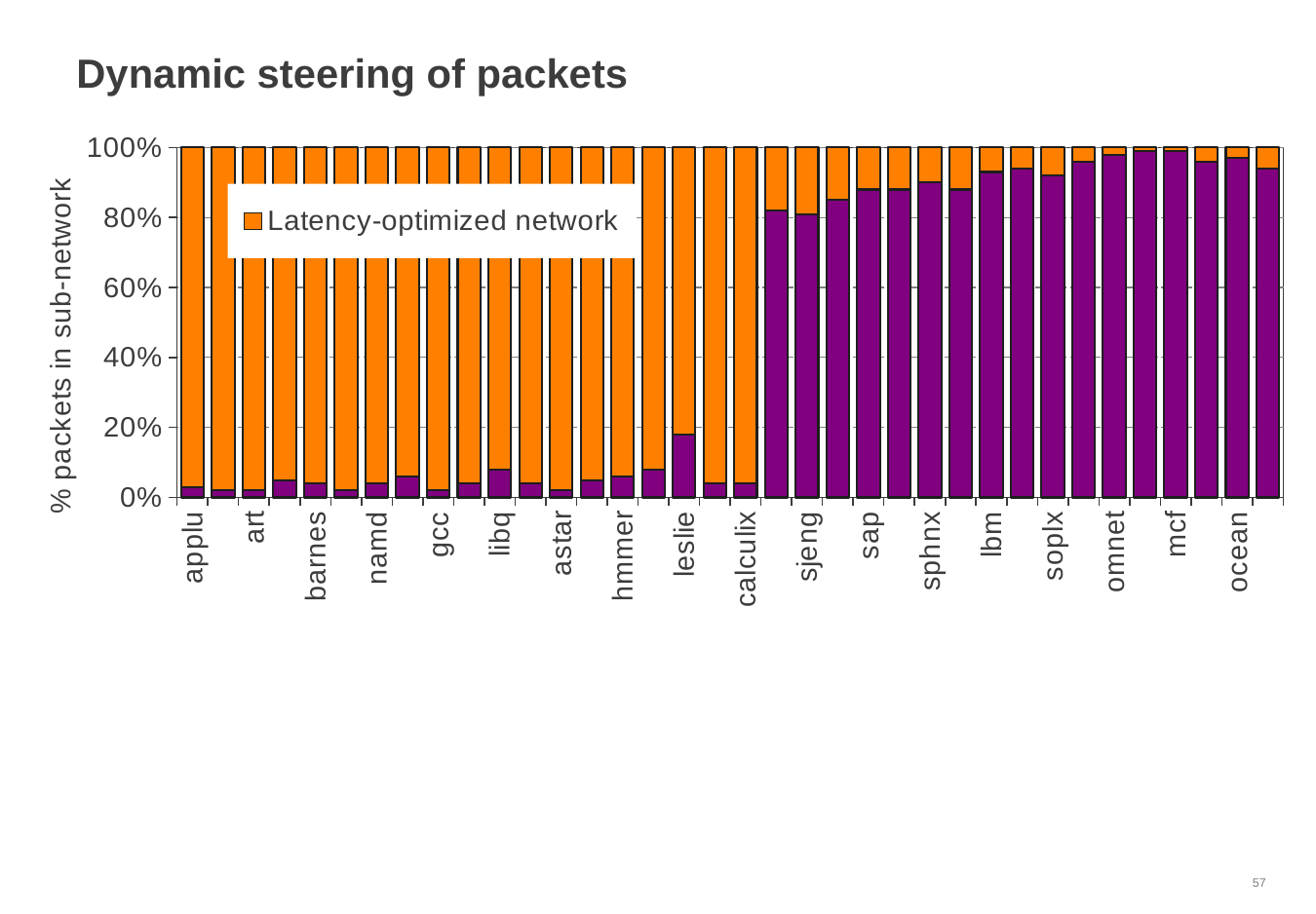

# Dynamic steering of packets

### Chart

| Category | Bandwidth-optimized network | Latency-optimized network |
|---|---|---|
| applu | 3.0 | 97.0 |
| wrf | 2.0 | 98.0 |
| art | 2.0 | 98.0 |
| deal | 5.0 | 95.0 |
| barnes | 4.0 | 96.0 |
| grmcs | 2.0 | 98.0 |
| namd | 4.0 | 96.0 |
| h264 | 6.0 | 94.0 |
| gcc | 2.0 | 98.0 |
| pvray | 4.0 | 96.0 |
| libq | 8.0 | 92.0 |
| gobmk | 4.0 | 96.0 |
| astar | 2.0 | 98.0 |
| milc | 5.0 | 95.0 |
| hmmer | 6.0 | 94.0 |
| swim | 8.0 | 92.0 |
| leslie | 18.0 | 82.0 |
| perl | 4.0 | 96.0 |
| calculix | 4.0 | 96.0 |
| tonto | 82.0 | 18.0 |
| sjeng | 81.0 | 19.0 |
| sjbb | 85.0 | 15.0 |
| sap | 88.0 | 12.0 |
| xalan | 88.0 | 12.0 |
| sphnx | 90.0 | 10.0 |
| bzip | 88.0 | 12.0 |
| lbm | 93.0 | 7.0 |
| sjas | 94.0 | 6.0 |
| soplx | 92.0 | 8.0 |
| cacts | 96.0 | 4.0 |
| omnet | 98.0 | 2.0 |
| gems | 99.0 | 1.0 |
| mcf | 99.0 | 1.0 |
| apsi | 96.0 | 4.0 |
| ocean | 97.0 | 3.0 |
| tpc | 94.0 | 6.0 |
57